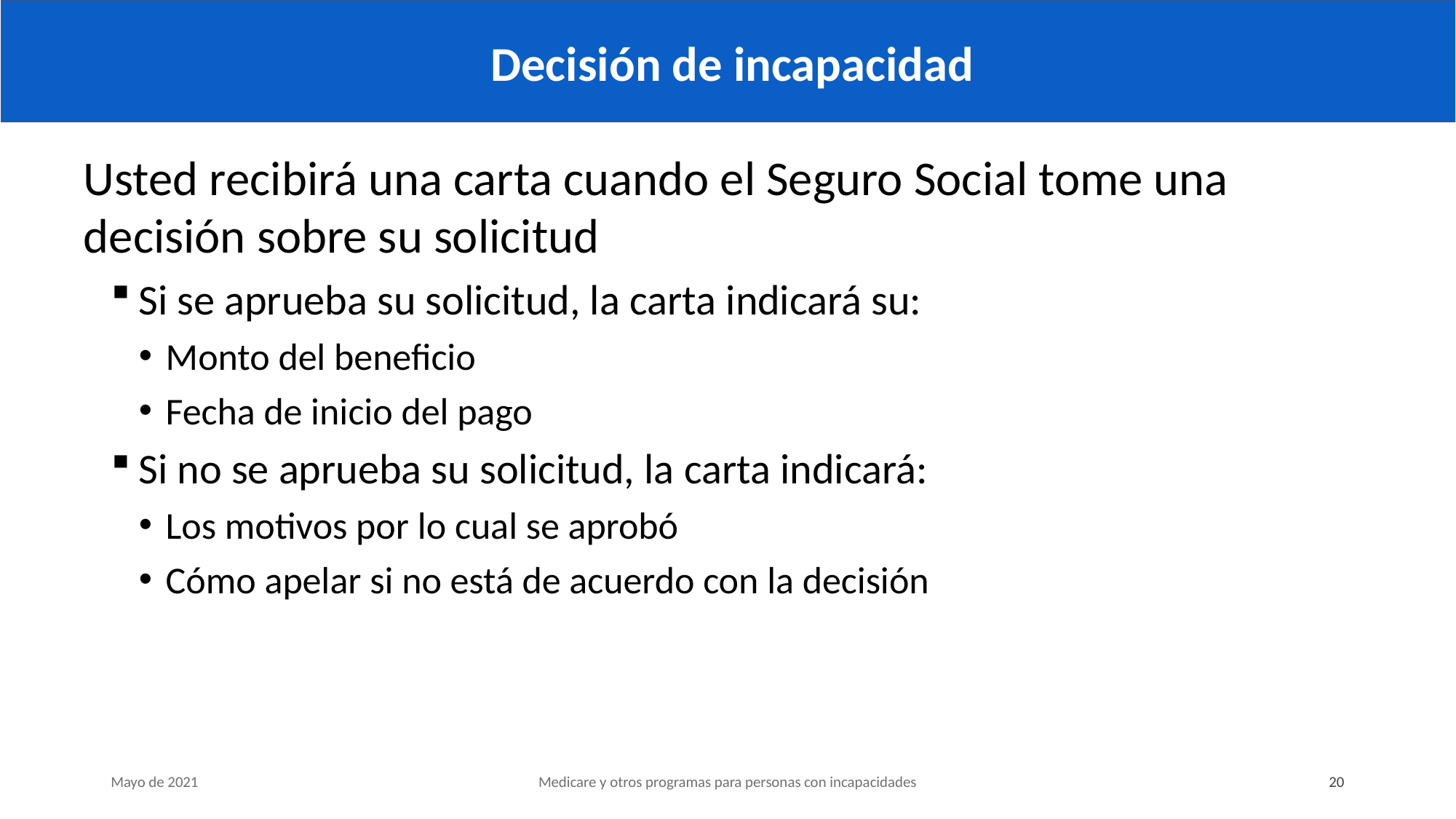

# Decisión de incapacidad
Usted recibirá una carta cuando el Seguro Social tome una decisión sobre su solicitud
Si se aprueba su solicitud, la carta indicará su:
Monto del beneficio
Fecha de inicio del pago
Si no se aprueba su solicitud, la carta indicará:
Los motivos por lo cual se aprobó
Cómo apelar si no está de acuerdo con la decisión
Mayo de 2021
Medicare y otros programas para personas con incapacidades